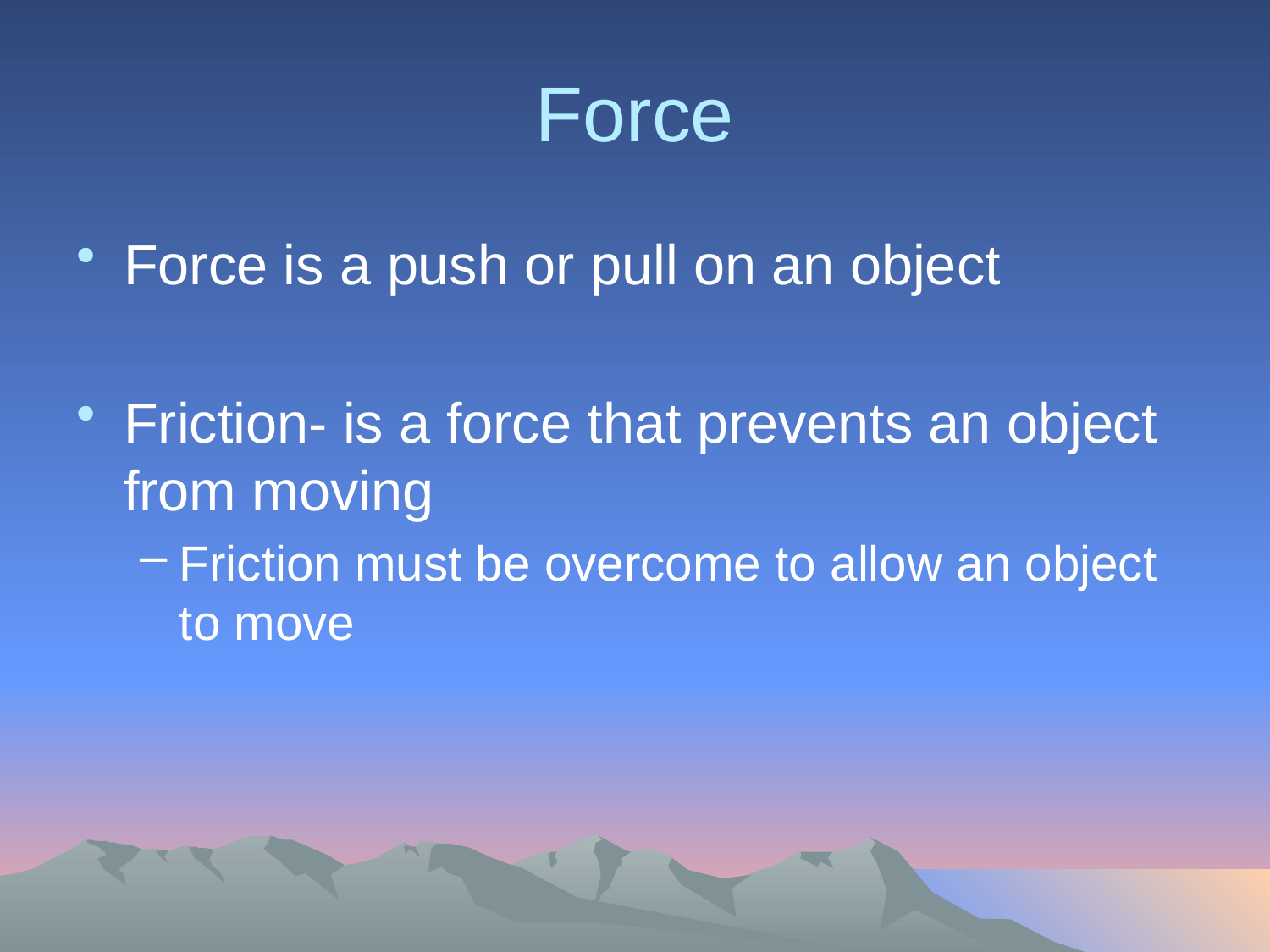

# Force
Force is a push or pull on an object

Friction- is a force that prevents an object from moving
Friction must be overcome to allow an object to move